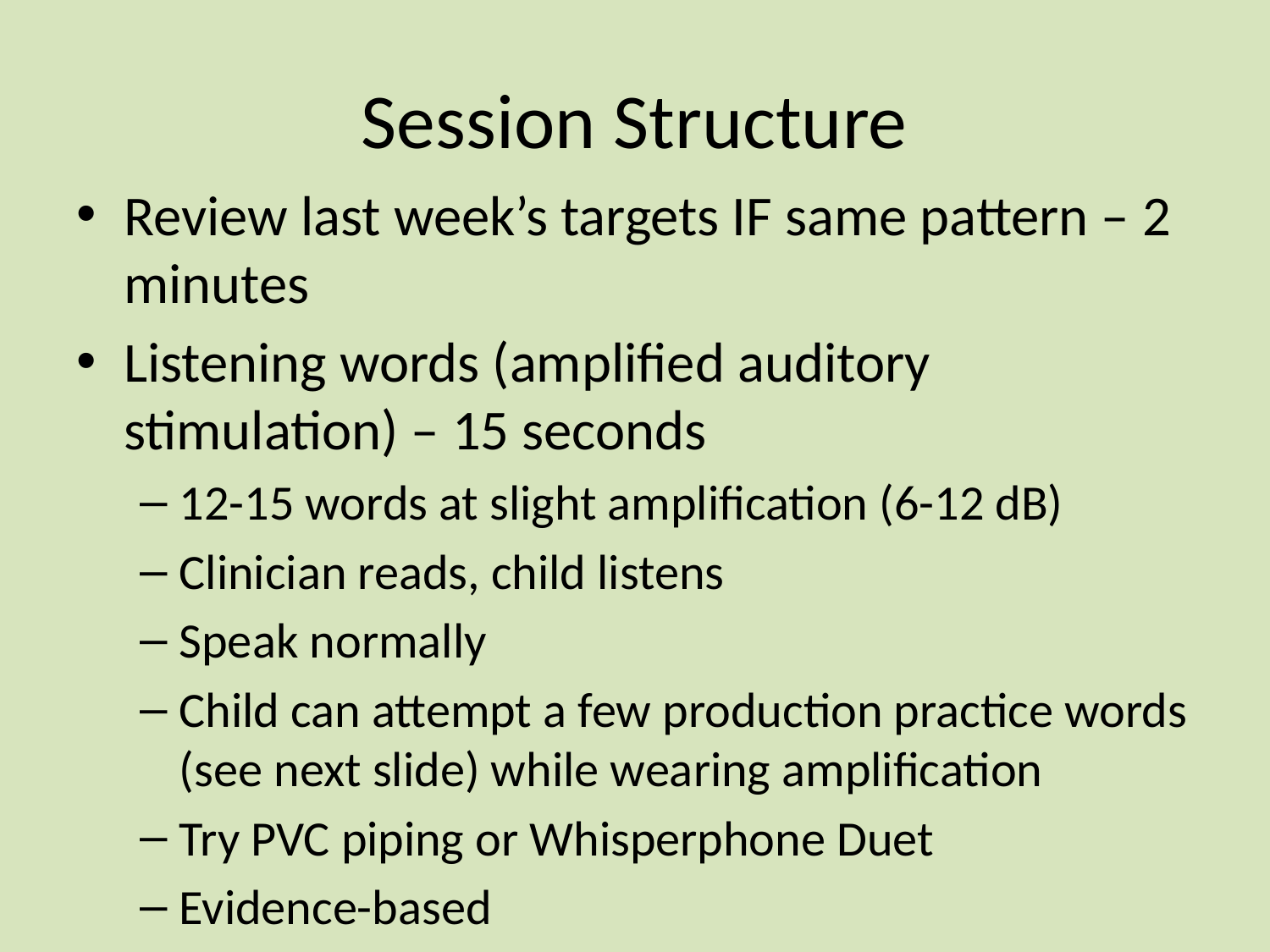

# Session Structure
Review last week’s targets IF same pattern – 2 minutes
Listening words (amplified auditory stimulation) – 15 seconds
12-15 words at slight amplification (6-12 dB)
Clinician reads, child listens
Speak normally
Child can attempt a few production practice words (see next slide) while wearing amplification
Try PVC piping or Whisperphone Duet
Evidence-based